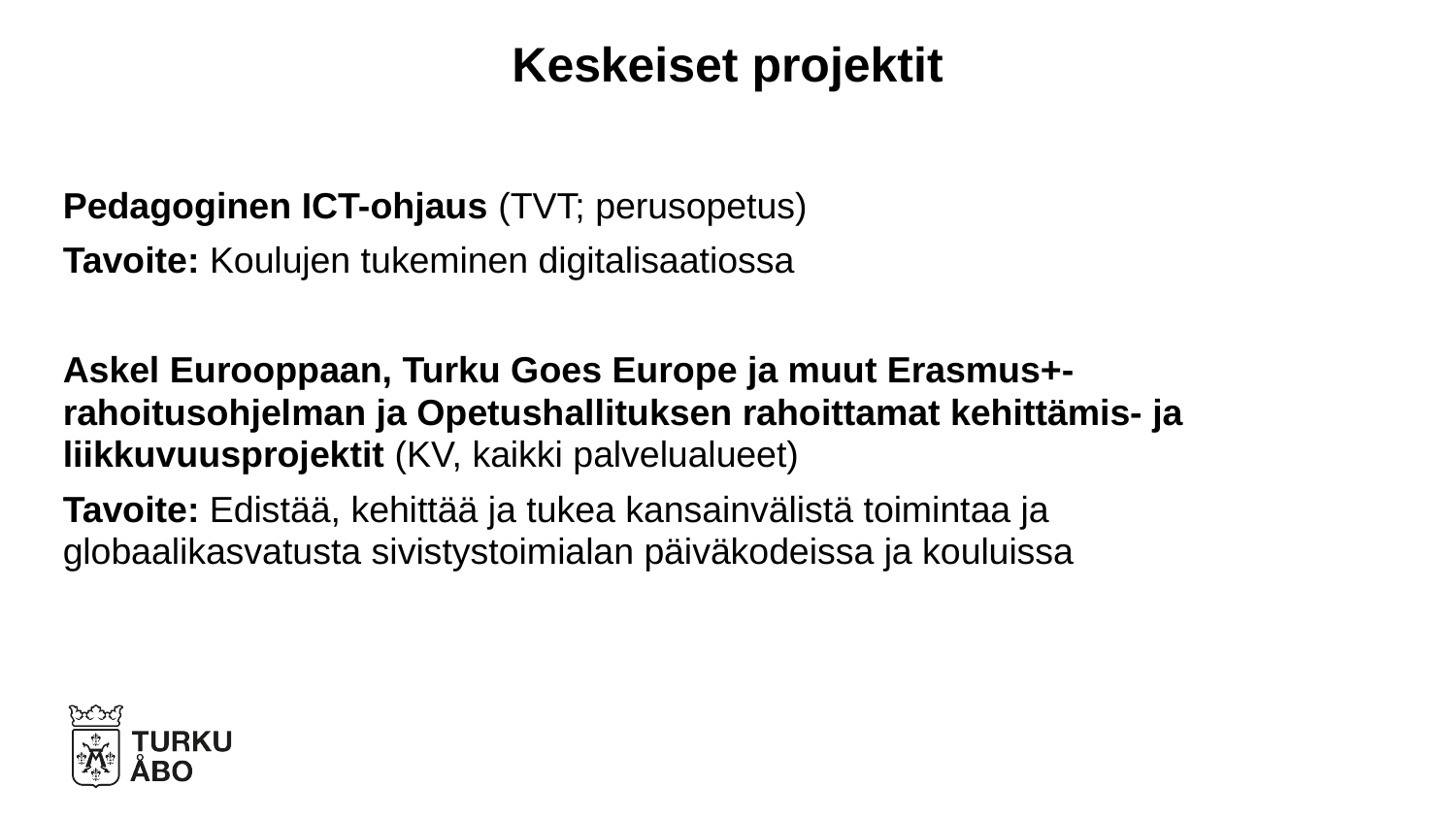

Keskeiset projektit
Pedagoginen ICT-ohjaus (TVT; perusopetus)
Tavoite: Koulujen tukeminen digitalisaatiossa

Askel Eurooppaan, Turku Goes Europe ja muut Erasmus+-rahoitusohjelman ja Opetushallituksen rahoittamat kehittämis- ja liikkuvuusprojektit (KV, kaikki palvelualueet)
Tavoite: Edistää, kehittää ja tukea kansainvälistä toimintaa ja globaalikasvatusta sivistystoimialan päiväkodeissa ja kouluissa